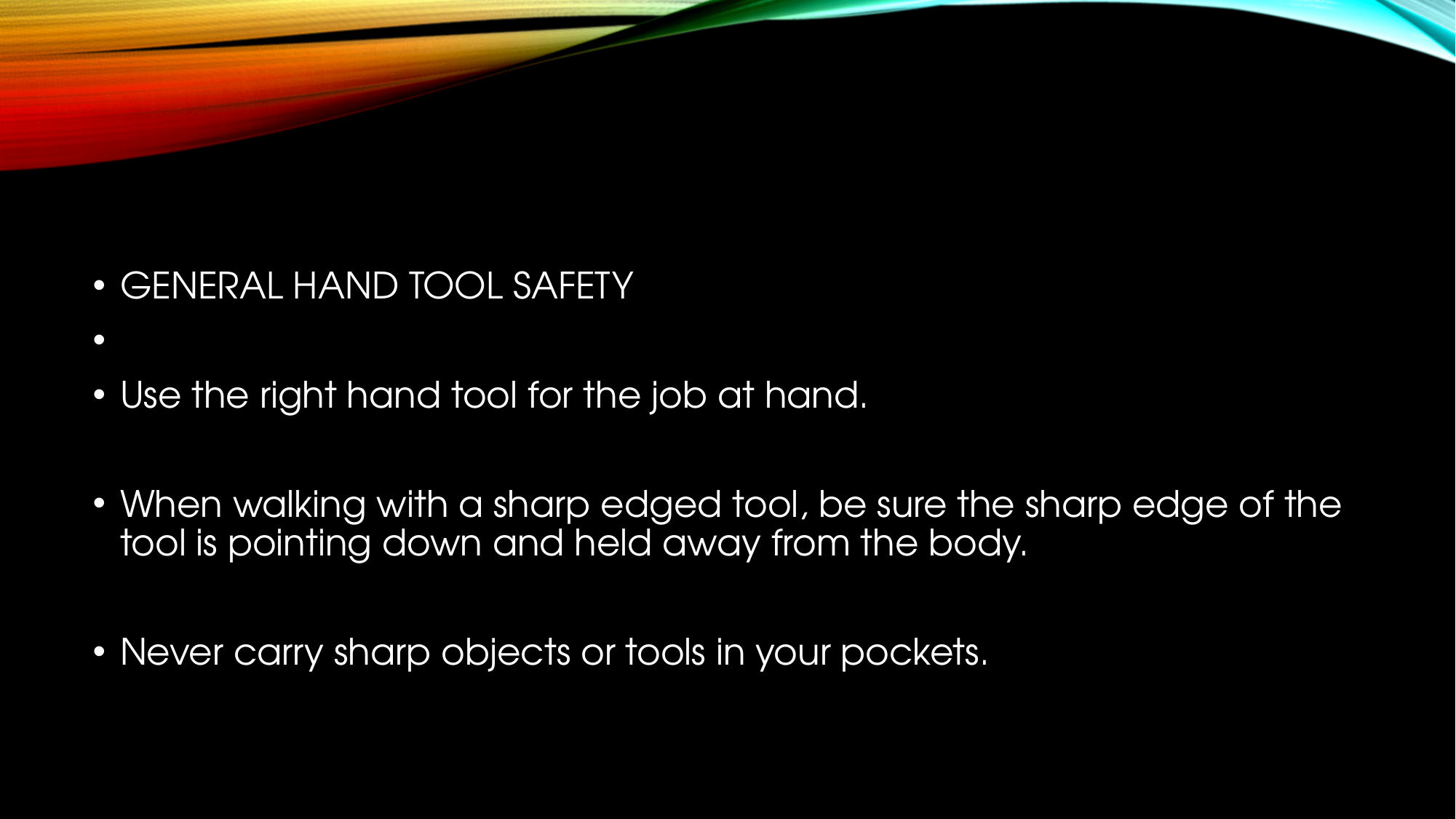

GENERAL HAND TOOL SAFETY

Use the right hand tool for the job at hand.

When walking with a sharp edged tool, be sure the sharp edge of the tool is pointing down and held away from the body.

Never carry sharp objects or tools in your pockets.